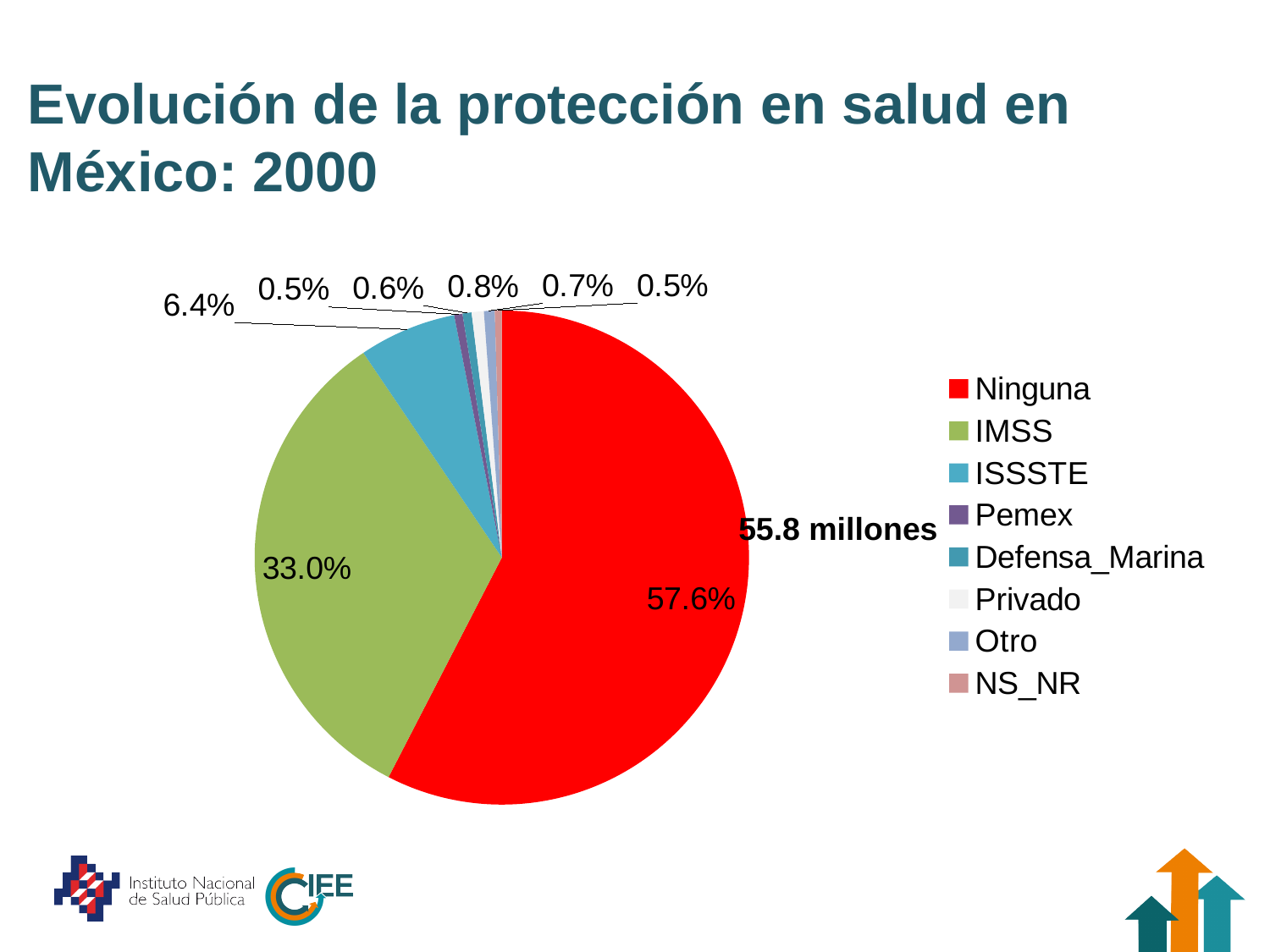

# Evolución de la protección en salud en México: 2000

### Chart

| Category |  |
|---|---|
| Ninguna | 0.5757564 |
| IMSS | 0.3296135 |
| ISSSTE | 0.0637255 |
| Pemex | 0.0054538 |
| Defensa_Marina | 0.0059154 |
| Privado | 0.0079595 |
| Otro | 0.0070193 |
| NS_NR | 0.0045566 |
55.8 millones